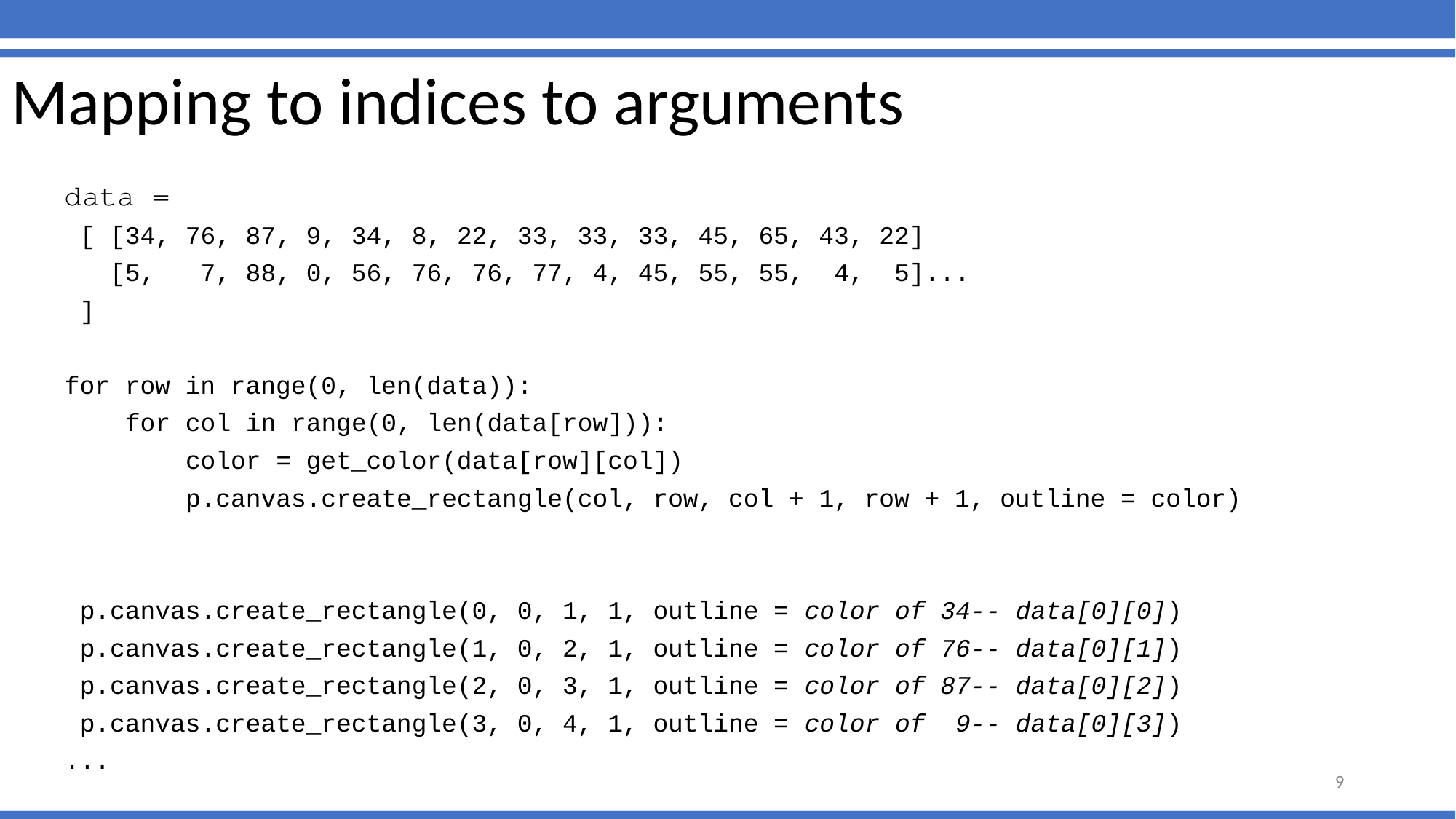

# Mapping to indices to arguments
data =
 [ [34, 76, 87, 9, 34, 8, 22, 33, 33, 33, 45, 65, 43, 22]
   [5,   7, 88, 0, 56, 76, 76, 77, 4, 45, 55, 55,  4,  5]...
 ]

for row in range(0, len(data)):
    for col in range(0, len(data[row])):
        color = get_color(data[row][col])
        p.canvas.create_rectangle(col, row, col + 1, row + 1, outline = color)

 p.canvas.create_rectangle(0, 0, 1, 1, outline = color of 34-- data[0][0])
 p.canvas.create_rectangle(1, 0, 2, 1, outline = color of 76-- data[0][1])
 p.canvas.create_rectangle(2, 0, 3, 1, outline = color of 87-- data[0][2])
 p.canvas.create_rectangle(3, 0, 4, 1, outline = color of  9-- data[0][3])
...

9